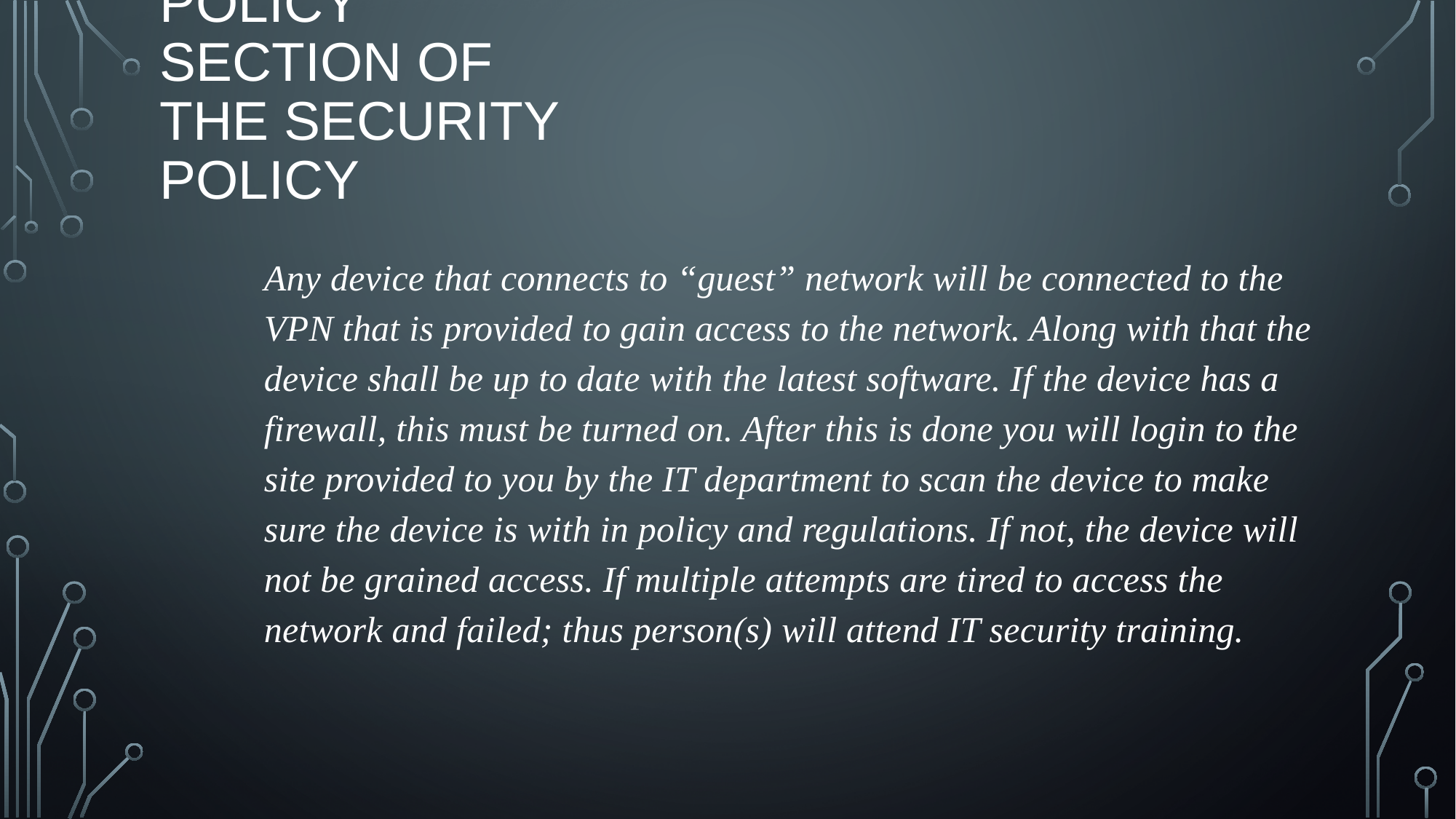

# Policy section of the security policy
Any device that connects to “guest” network will be connected to the VPN that is provided to gain access to the network. Along with that the device shall be up to date with the latest software. If the device has a firewall, this must be turned on. After this is done you will login to the site provided to you by the IT department to scan the device to make sure the device is with in policy and regulations. If not, the device will not be grained access. If multiple attempts are tired to access the network and failed; thus person(s) will attend IT security training.